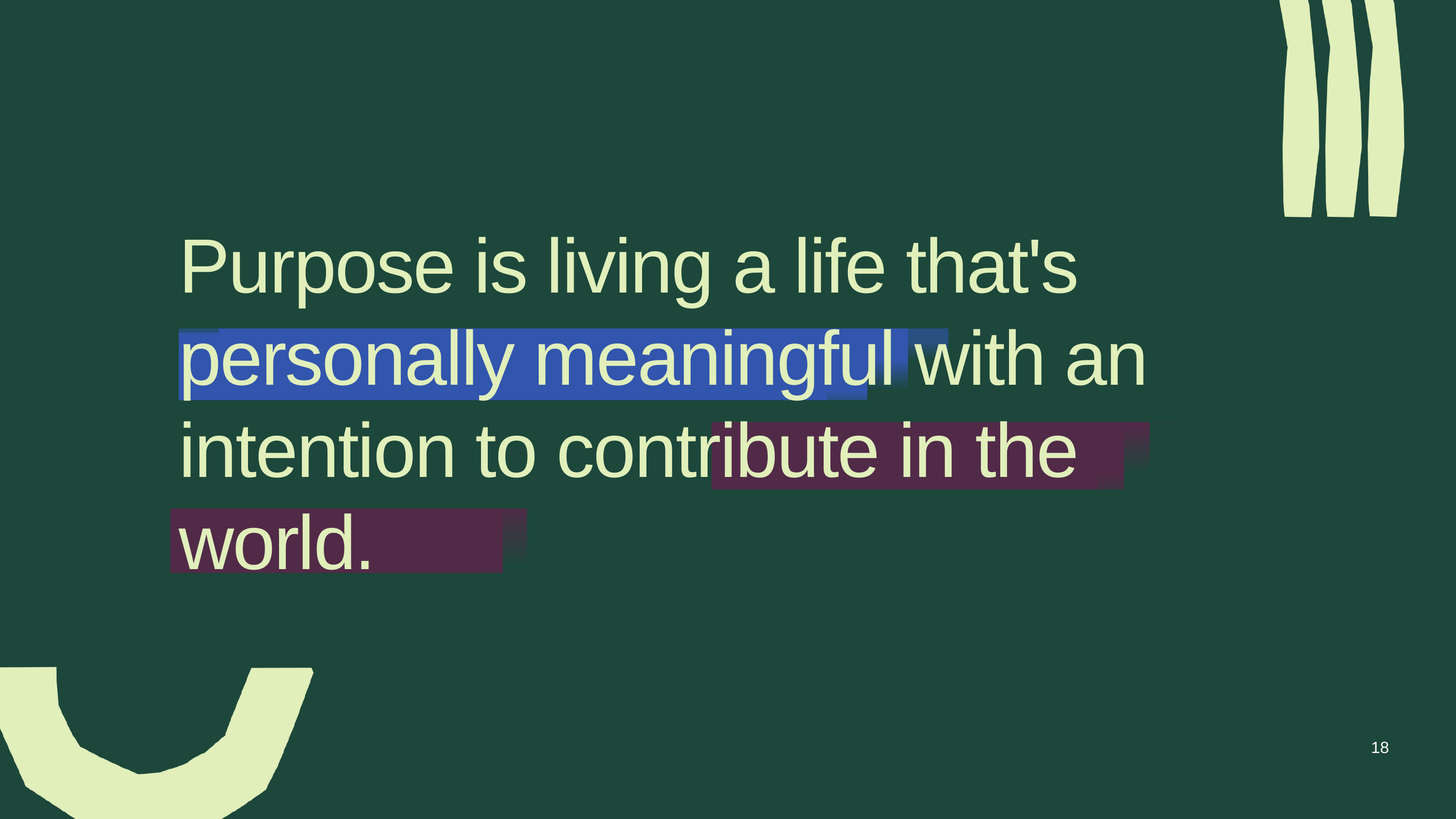

Purpose is living a life that's personally meaningful with an intention to contribute in the world.

18